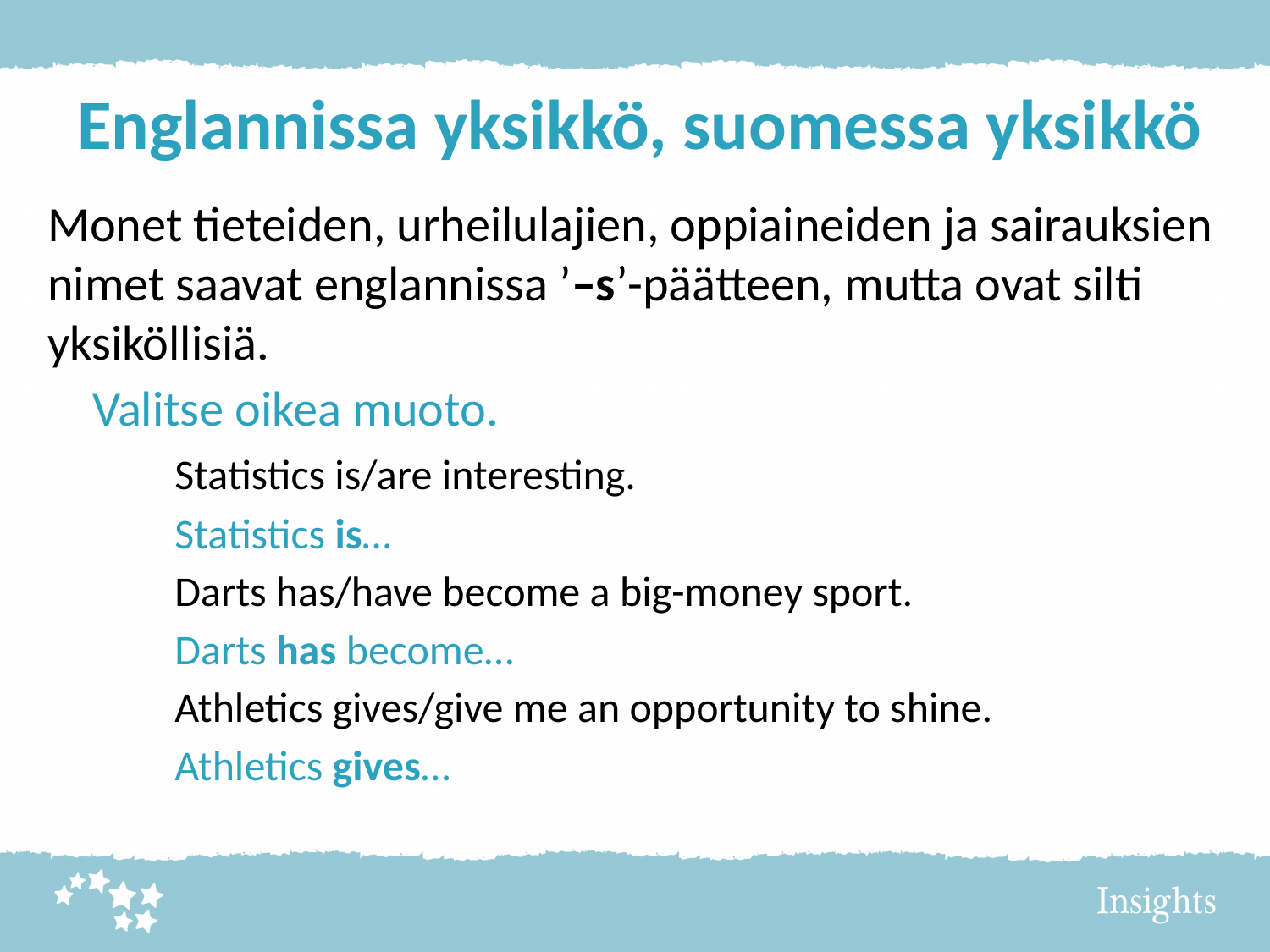

# Englannissa yksikkö, suomessa yksikkö
Monet tieteiden, urheilulajien, oppiaineiden ja sairauksien nimet saavat englannissa ’–s’-päätteen, mutta ovat silti yksiköllisiä.
    Valitse oikea muoto.
	Statistics is/are interesting.
	Statistics is…
	Darts has/have become a big-money sport.
	Darts has become…
	Athletics gives/give me an opportunity to shine.
	Athletics gives…